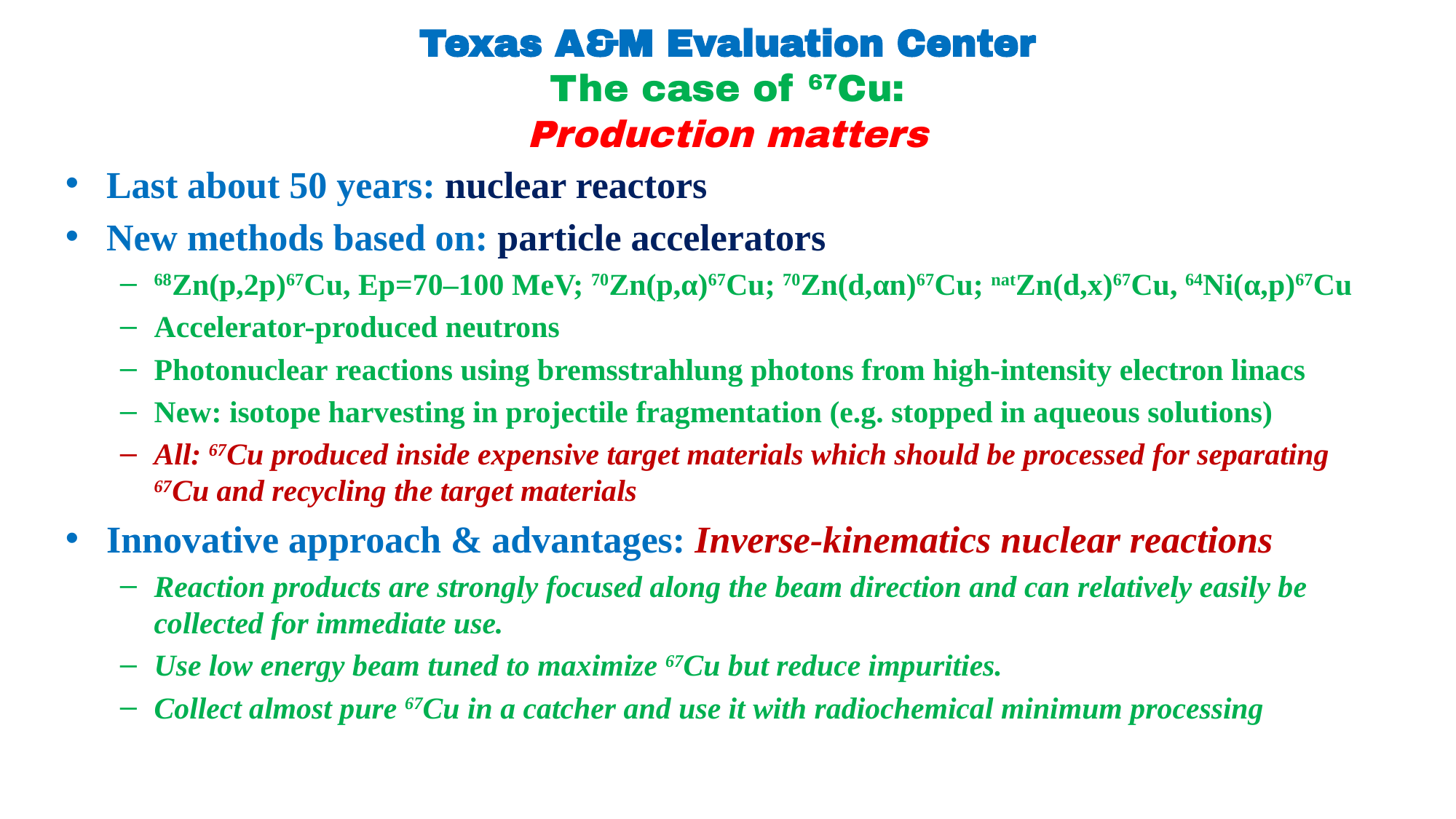

# Texas A&M Evaluation Center The case of 67Cu: Production matters
Last about 50 years: nuclear reactors
New methods based on: particle accelerators
68Zn(p,2p)67Cu, Ep=70–100 MeV; 70Zn(p,α)67Cu; 70Zn(d,αn)67Cu; natZn(d,x)67Cu, 64Ni(α,p)67Cu
Accelerator-produced neutrons
Photonuclear reactions using bremsstrahlung photons from high-intensity electron linacs
New: isotope harvesting in projectile fragmentation (e.g. stopped in aqueous solutions)
All: 67Cu produced inside expensive target materials which should be processed for separating 67Cu and recycling the target materials
Innovative approach & advantages: Inverse-kinematics nuclear reactions
Reaction products are strongly focused along the beam direction and can relatively easily be collected for immediate use.
Use low energy beam tuned to maximize 67Cu but reduce impurities.
Collect almost pure 67Cu in a catcher and use it with radiochemical minimum processing